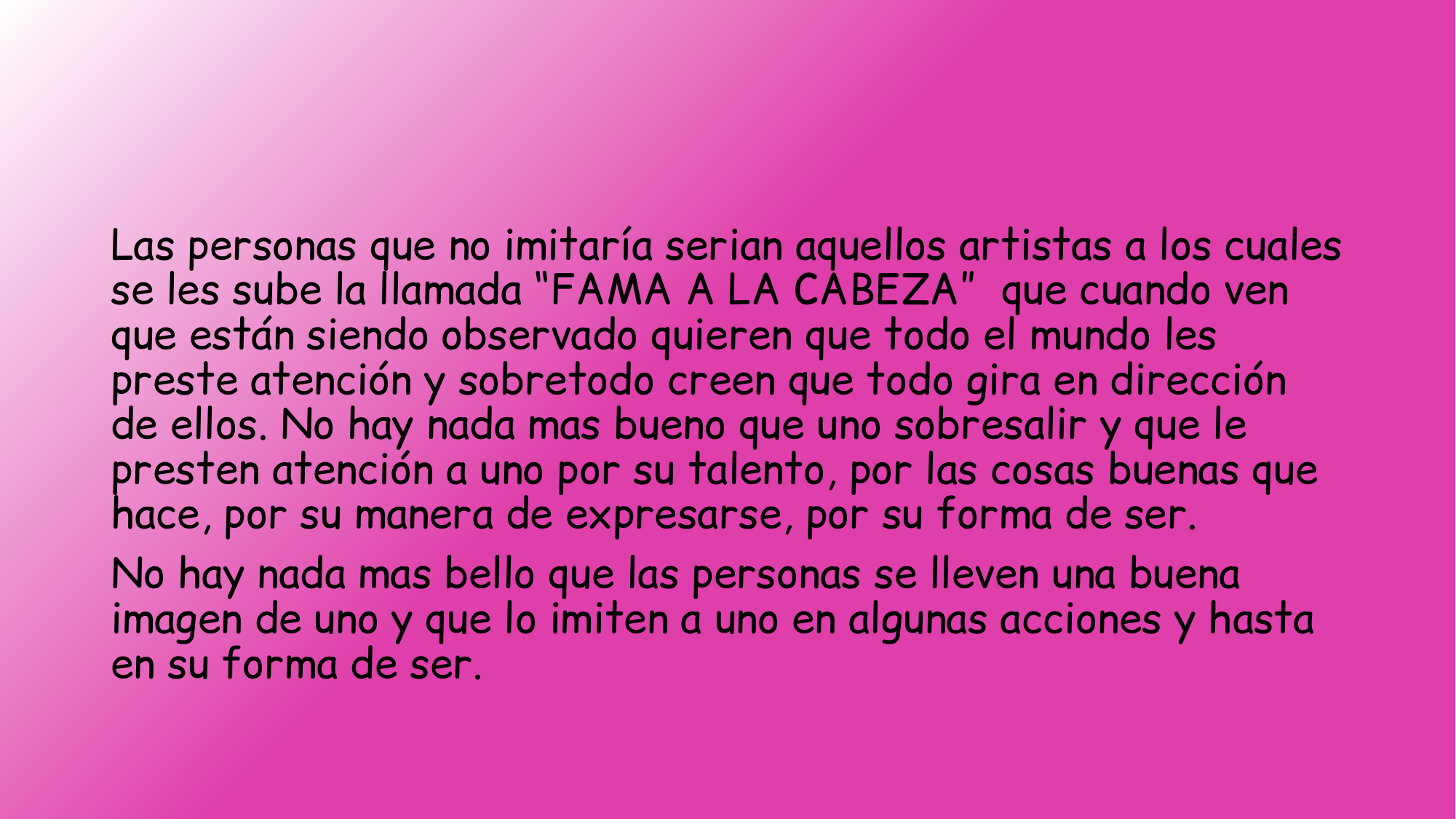

Las personas que no imitaría serian aquellos artistas a los cuales se les sube la llamada “FAMA A LA CABEZA”  que cuando ven que están siendo observado quieren que todo el mundo les preste atención y sobretodo creen que todo gira en dirección de ellos. No hay nada mas bueno que uno sobresalir y que le presten atención a uno por su talento, por las cosas buenas que hace, por su manera de expresarse, por su forma de ser.
No hay nada mas bello que las personas se lleven una buena imagen de uno y que lo imiten a uno en algunas acciones y hasta en su forma de ser.